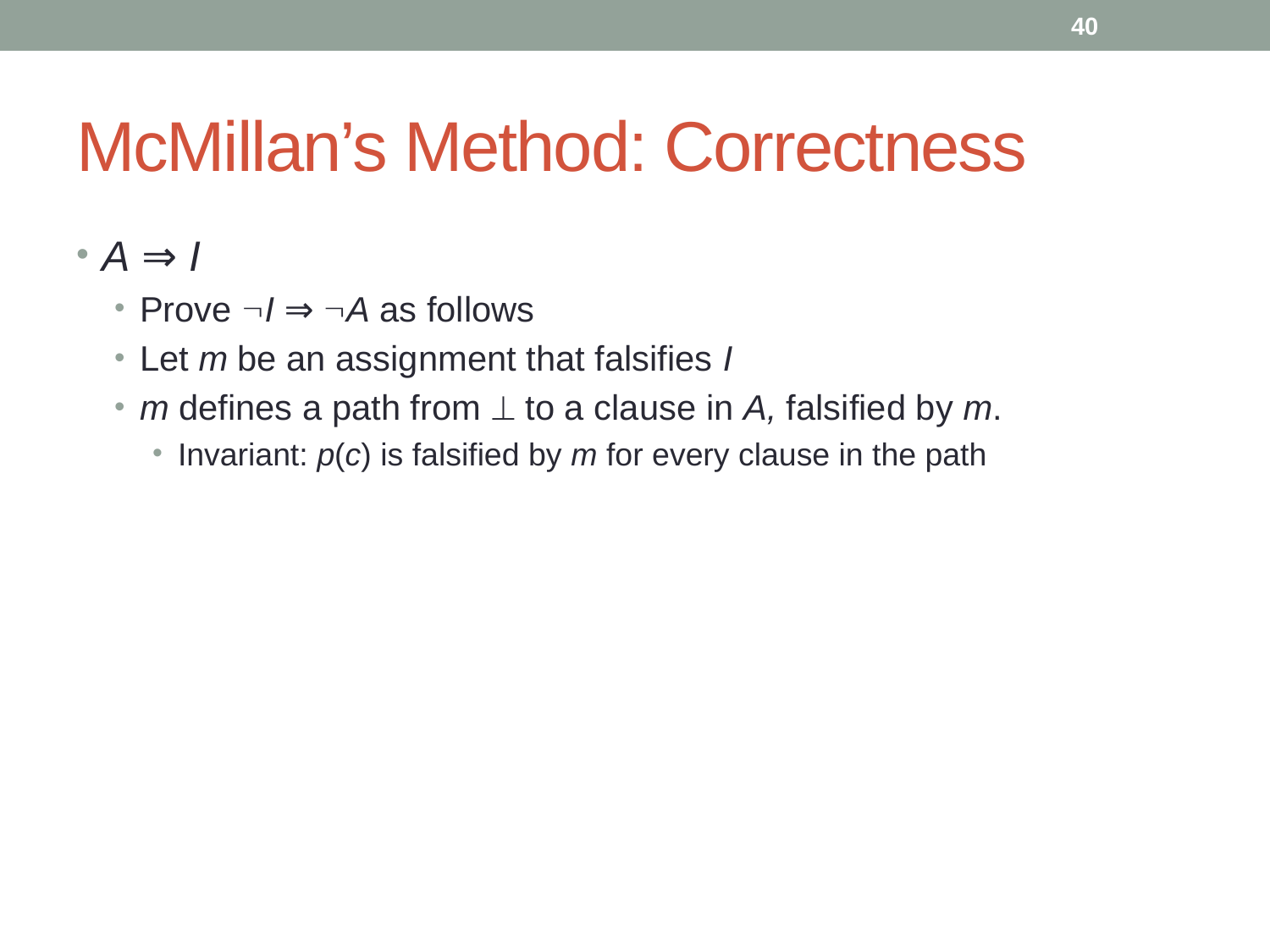

40
# McMillan’s Method: Correctness
A ⇒ I
Prove ¬I ⇒ ¬A as follows
Let m be an assignment that falsifies I
m defines a path from ⊥ to a clause in A, falsified by m.
Invariant: p(c) is falsified by m for every clause in the path